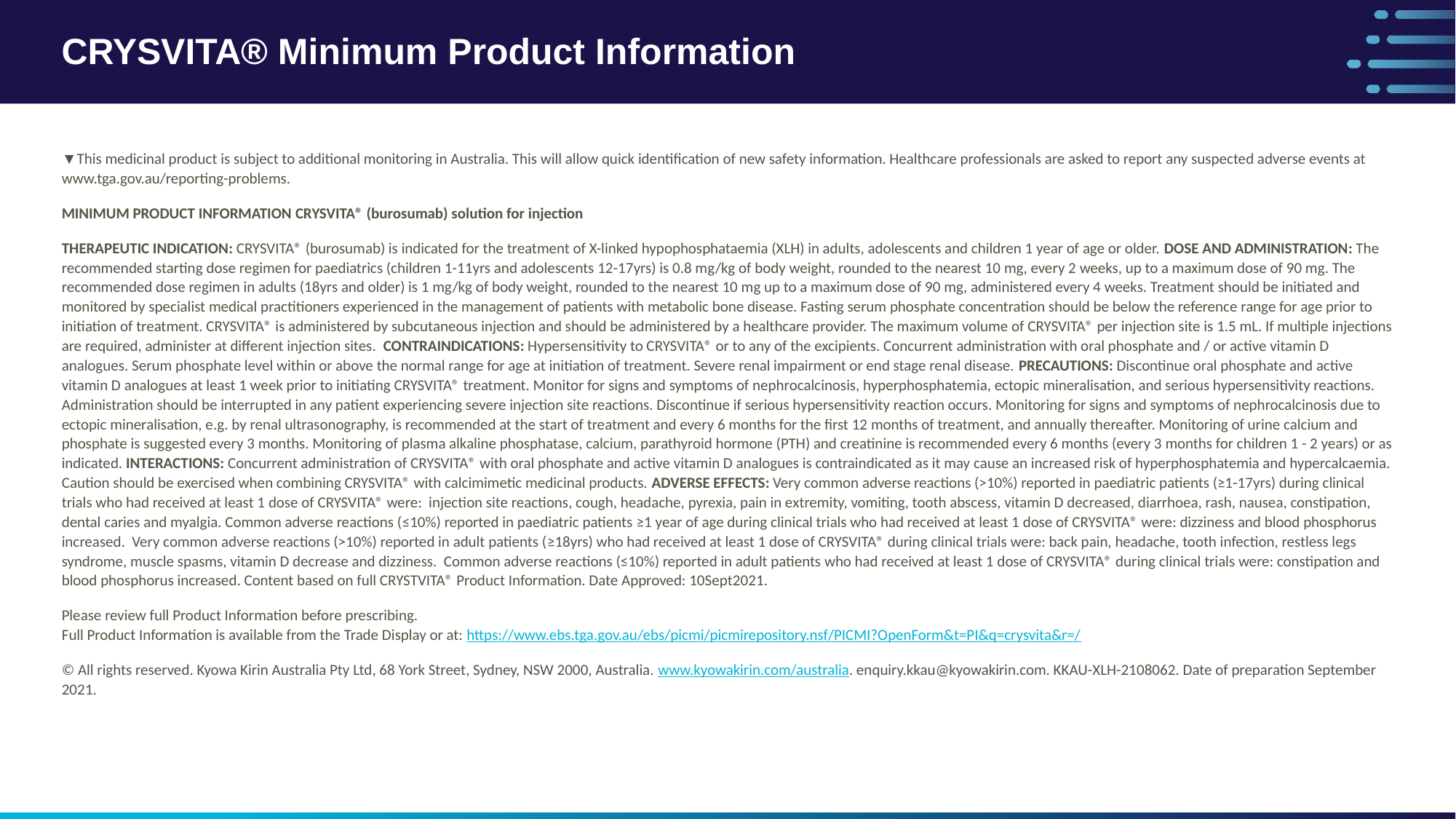

# CRYSVITA® Minimum Product Information
▼This medicinal product is subject to additional monitoring in Australia. This will allow quick identification of new safety information. Healthcare professionals are asked to report any suspected adverse events at www.tga.gov.au/reporting-problems.
MINIMUM PRODUCT INFORMATION CRYSVITA® (burosumab) solution for injection
THERAPEUTIC indication: CRYSVITA® (burosumab) is indicated for the treatment of X-linked hypophosphataemia (XLH) in adults, adolescents and children 1 year of age or older. Dose and ADMINISTRATION: The recommended starting dose regimen for paediatrics (children 1-11yrs and adolescents 12-17yrs) is 0.8 mg/kg of body weight, rounded to the nearest 10 mg, every 2 weeks, up to a maximum dose of 90 mg. The recommended dose regimen in adults (18yrs and older) is 1 mg/kg of body weight, rounded to the nearest 10 mg up to a maximum dose of 90 mg, administered every 4 weeks. Treatment should be initiated and monitored by specialist medical practitioners experienced in the management of patients with metabolic bone disease. Fasting serum phosphate concentration should be below the reference range for age prior to initiation of treatment. CRYSVITA® is administered by subcutaneous injection and should be administered by a healthcare provider. The maximum volume of CRYSVITA® per injection site is 1.5 mL. If multiple injections are required, administer at different injection sites.  Contraindications: Hypersensitivity to CRYSVITA® or to any of the excipients. Concurrent administration with oral phosphate and / or active vitamin D analogues. Serum phosphate level within or above the normal range for age at initiation of treatment. Severe renal impairment or end stage renal disease. precautions: Discontinue oral phosphate and active vitamin D analogues at least 1 week prior to initiating CRYSVITA® treatment. Monitor for signs and symptoms of nephrocalcinosis, hyperphosphatemia, ectopic mineralisation, and serious hypersensitivity reactions. Administration should be interrupted in any patient experiencing severe injection site reactions. Discontinue if serious hypersensitivity reaction occurs. Monitoring for signs and symptoms of nephrocalcinosis due to ectopic mineralisation, e.g. by renal ultrasonography, is recommended at the start of treatment and every 6 months for the first 12 months of treatment, and annually thereafter. Monitoring of urine calcium and phosphate is suggested every 3 months. Monitoring of plasma alkaline phosphatase, calcium, parathyroid hormone (PTH) and creatinine is recommended every 6 months (every 3 months for children 1 - 2 years) or as indicated. interactions: Concurrent administration of CRYSVITA® with oral phosphate and active vitamin D analogues is contraindicated as it may cause an increased risk of hyperphosphatemia and hypercalcaemia. Caution should be exercised when combining CRYSVITA® with calcimimetic medicinal products. adverse effects: Very common adverse reactions (>10%) reported in paediatric patients (≥1-17yrs) during clinical trials who had received at least 1 dose of CRYSVITA® were:  injection site reactions, cough, headache, pyrexia, pain in extremity, vomiting, tooth abscess, vitamin D decreased, diarrhoea, rash, nausea, constipation, dental caries and myalgia. Common adverse reactions (≤10%) reported in paediatric patients ≥1 year of age during clinical trials who had received at least 1 dose of CRYSVITA® were: dizziness and blood phosphorus increased.  Very common adverse reactions (>10%) reported in adult patients (≥18yrs) who had received at least 1 dose of CRYSVITA® during clinical trials were: back pain, headache, tooth infection, restless legs syndrome, muscle spasms, vitamin D decrease and dizziness.  Common adverse reactions (≤10%) reported in adult patients who had received at least 1 dose of CRYSVITA® during clinical trials were: constipation and blood phosphorus increased. Content based on full CRYSTVITA® Product Information. Date Approved: 10Sept2021.
Please review full Product Information before prescribing.
Full Product Information is available from the Trade Display or at: https://www.ebs.tga.gov.au/ebs/picmi/picmirepository.nsf/PICMI?OpenForm&t=PI&q=crysvita&r=/
© All rights reserved. Kyowa Kirin Australia Pty Ltd, 68 York Street, Sydney, NSW 2000, Australia. www.kyowakirin.com/australia. enquiry.kkau@kyowakirin.com. KKAU-XLH-2108062. Date of preparation September 2021.